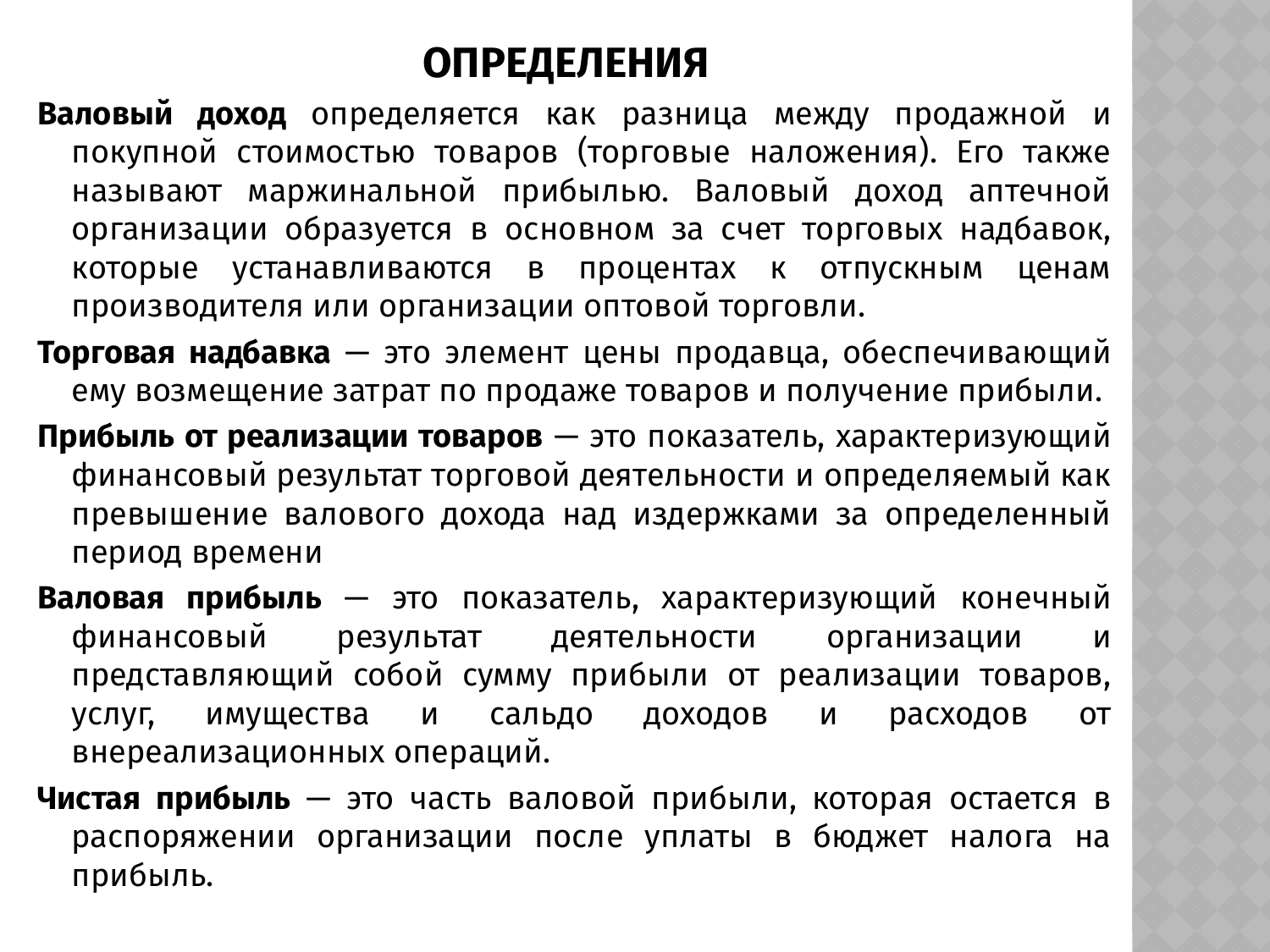

# Определения
Валовый доход определяется как разница между продажной и покупной стоимостью товаров (торговые наложения). Его также называют маржинальной прибылью. Валовый доход аптечной организации образуется в основном за счет торговых надбавок, которые устанавливаются в процентах к отпускным ценам производителя или организации оптовой торговли.
Торговая надбавка — это элемент цены продавца, обеспечивающий ему возмещение затрат по продаже товаров и получение прибыли.
Прибыль от реализации товаров — это показатель, характеризующий финансовый результат торговой деятельности и определяемый как превышение валового дохода над издержками за определенный период времени
Валовая прибыль — это показатель, характеризующий конечный финансовый результат деятельности организации и представляющий собой сумму прибыли от реализации товаров, услуг, имущества и сальдо доходов и расходов от внереализационных операций.
Чистая прибыль — это часть валовой прибыли, которая остается в распоряжении организации после уплаты в бюджет налога на прибыль.